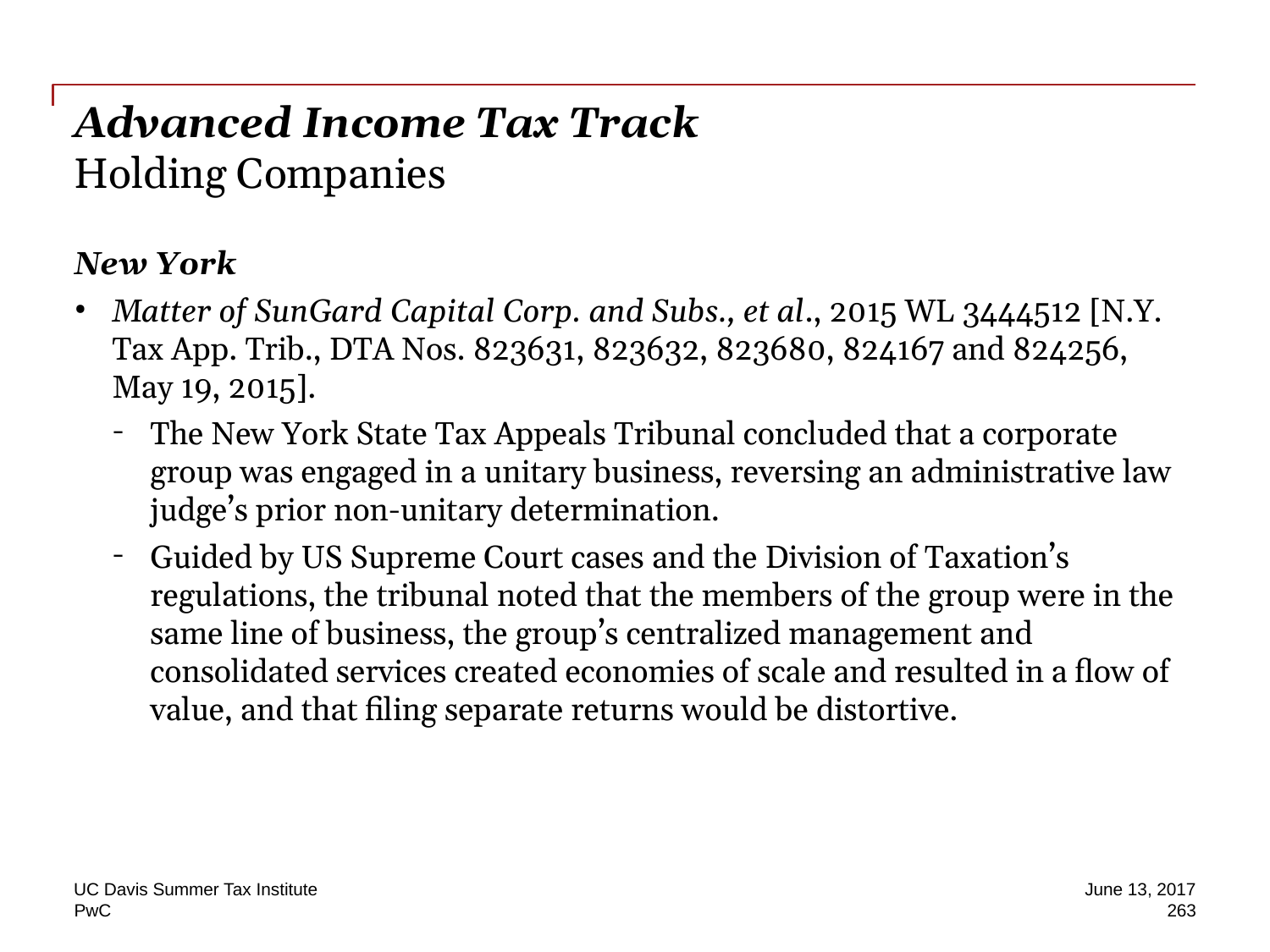

# Advanced Income Tax Track Holding Companies
New York
Matter of SunGard Capital Corp. and Subs., et al., 2015 WL 3444512 [N.Y. Tax App. Trib., DTA Nos. 823631, 823632, 823680, 824167 and 824256, May 19, 2015].
The New York State Tax Appeals Tribunal concluded that a corporate group was engaged in a unitary business, reversing an administrative law judge’s prior non-unitary determination.
Guided by US Supreme Court cases and the Division of Taxation’s regulations, the tribunal noted that the members of the group were in the same line of business, the group’s centralized management and consolidated services created economies of scale and resulted in a flow of value, and that filing separate returns would be distortive.
UC Davis Summer Tax Institute
June 13, 2017
263